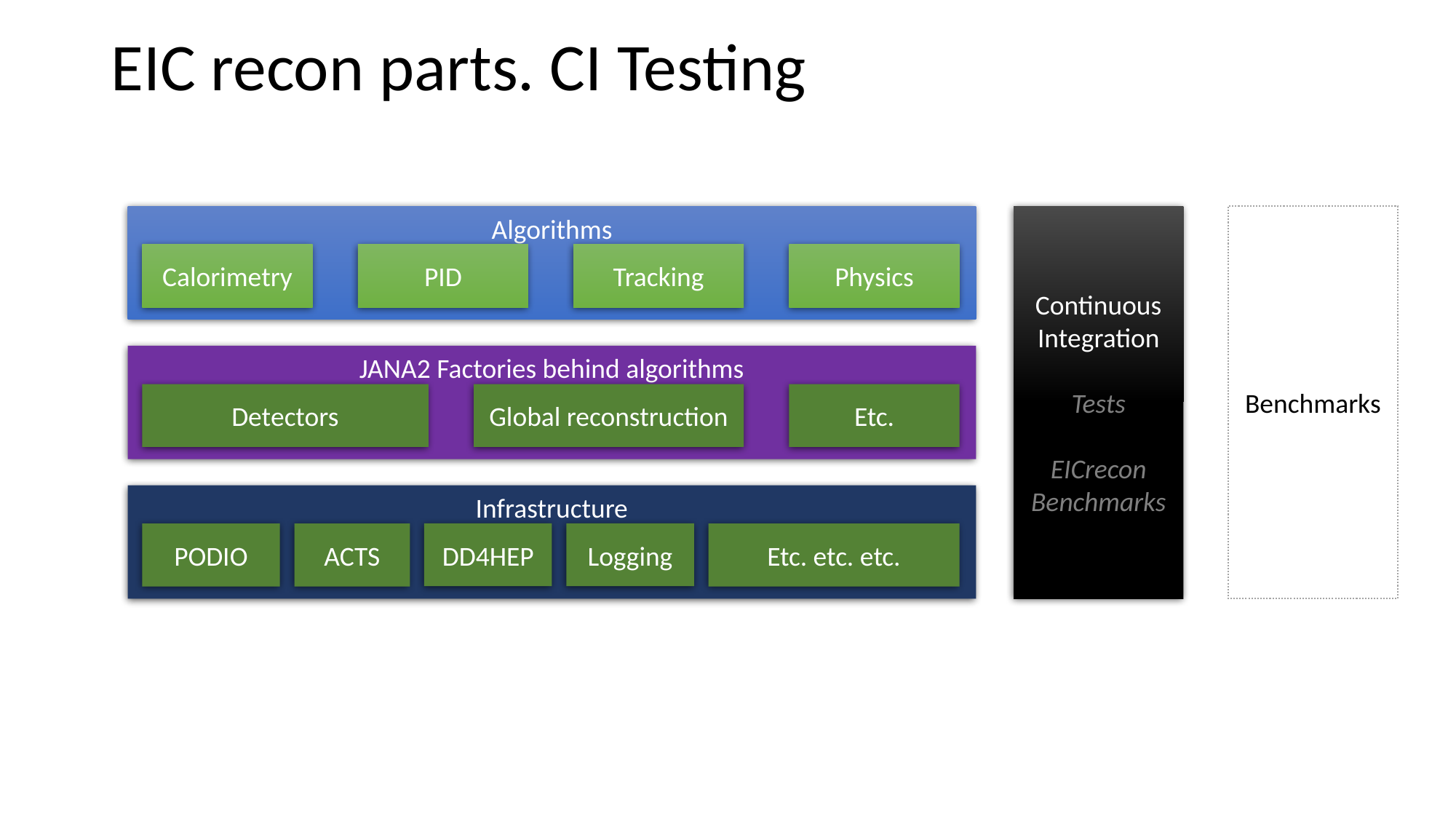

# EIC recon parts. CI Testing
Continuous Integration
Tests
EICrecon
Benchmarks
Benchmarks
Algorithms
Calorimetry
PID
Tracking
Physics
JANA2 Factories behind algorithms
Detectors
Global reconstruction
Etc.
Infrastructure
ACTS
PODIO
Etc. etc. etc.
Logging
DD4HEP